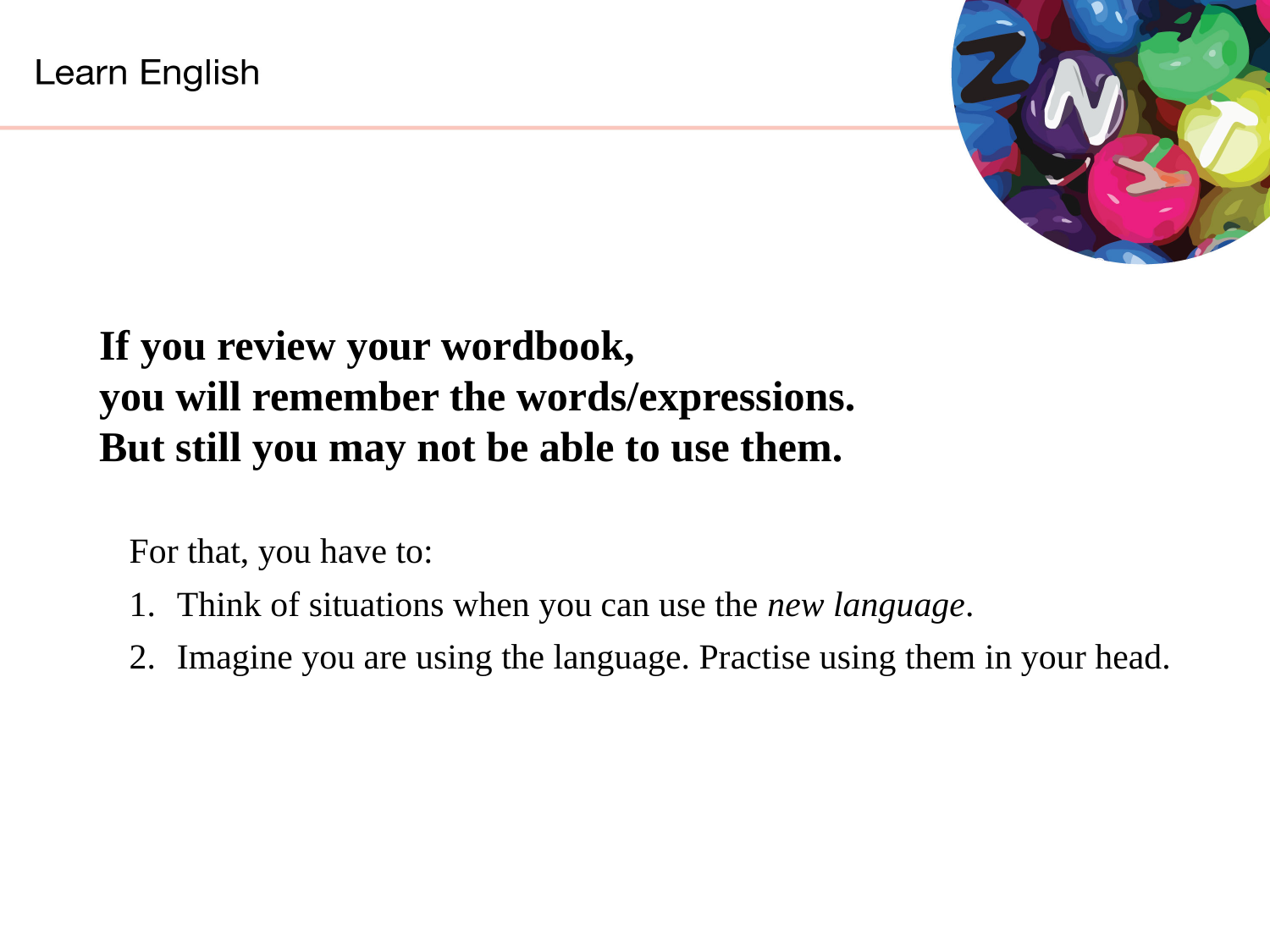

If you review your wordbook,
you will remember the words/expressions.
But still you may not be able to use them.
For that, you have to:
Think of situations when you can use the new language.
Imagine you are using the language. Practise using them in your head.